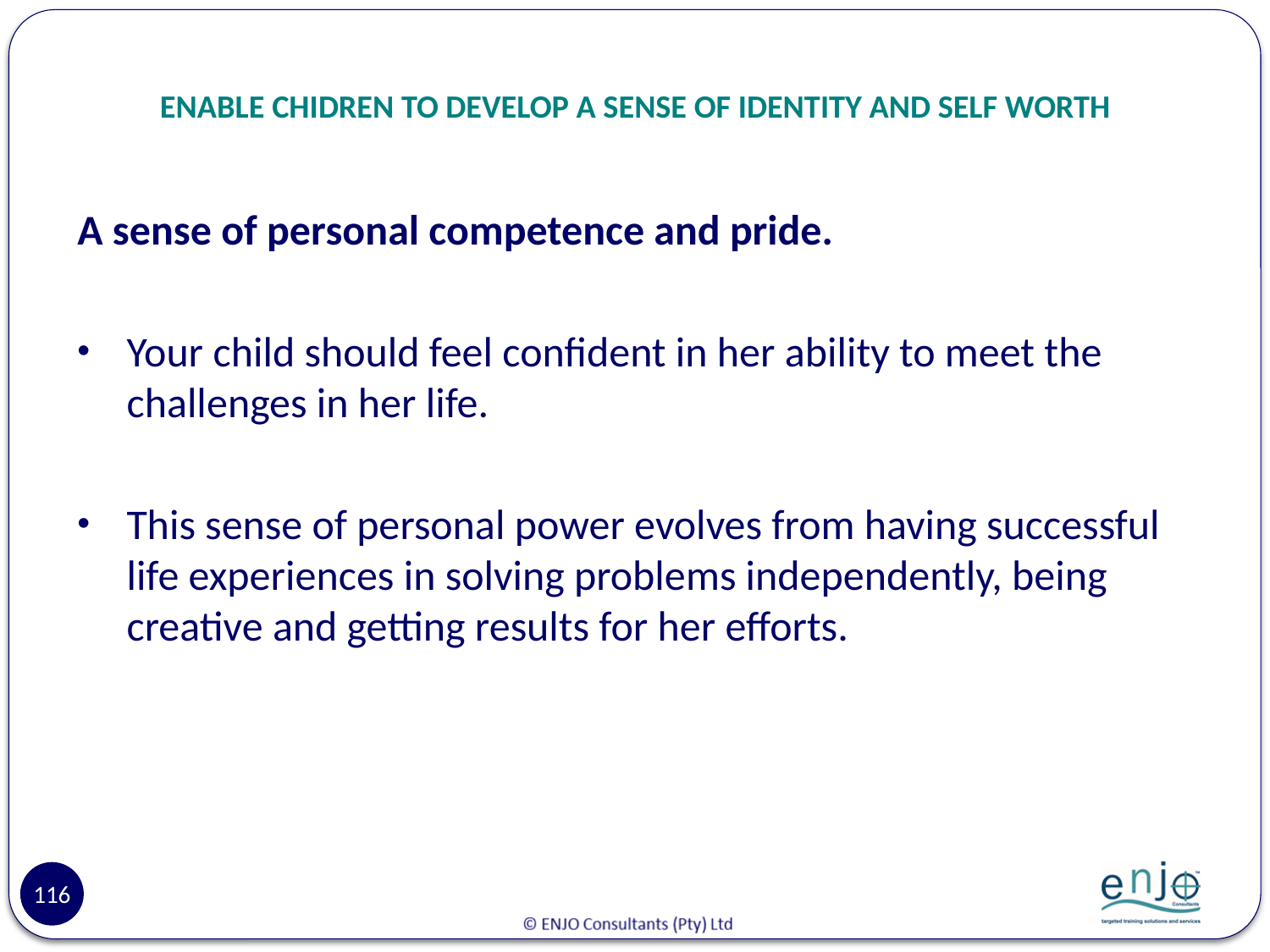

# ENABLE CHIDREN TO DEVELOP A SENSE OF IDENTITY AND SELF WORTH
A sense of personal competence and pride.

Your child should feel confident in her ability to meet the challenges in her life.

This sense of personal power evolves from having successful life experiences in solving problems independently, being creative and getting results for her efforts.

116